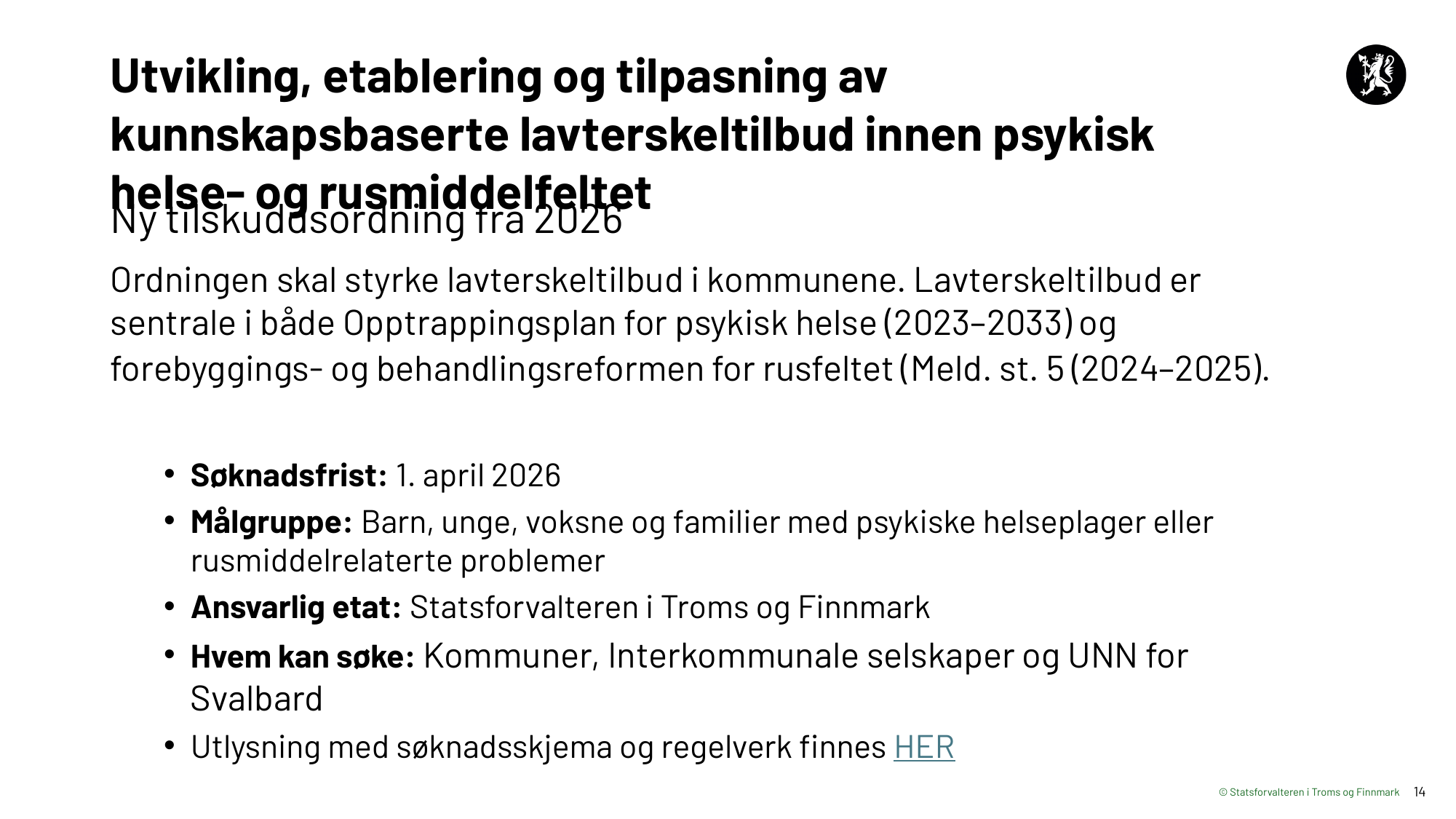

# Utvikling, etablering og tilpasning av kunnskapsbaserte lavterskeltilbud innen psykisk helse- og rusmiddelfeltet
Ny tilskuddsordning fra 2026
Ordningen skal styrke lavterskeltilbud i kommunene. Lavterskeltilbud er sentrale i både Opptrappingsplan for psykisk helse (2023–2033) og forebyggings- og behandlingsreformen for rusfeltet (Meld. st. 5 (2024–2025).

Søknadsfrist: 1. april 2026
Målgruppe: Barn, unge, voksne og familier med psykiske helseplager eller rusmiddelrelaterte problemer
Ansvarlig etat: Statsforvalteren i Troms og Finnmark
Hvem kan søke: Kommuner, Interkommunale selskaper og UNN for Svalbard
Utlysning med søknadsskjema og regelverk finnes HER